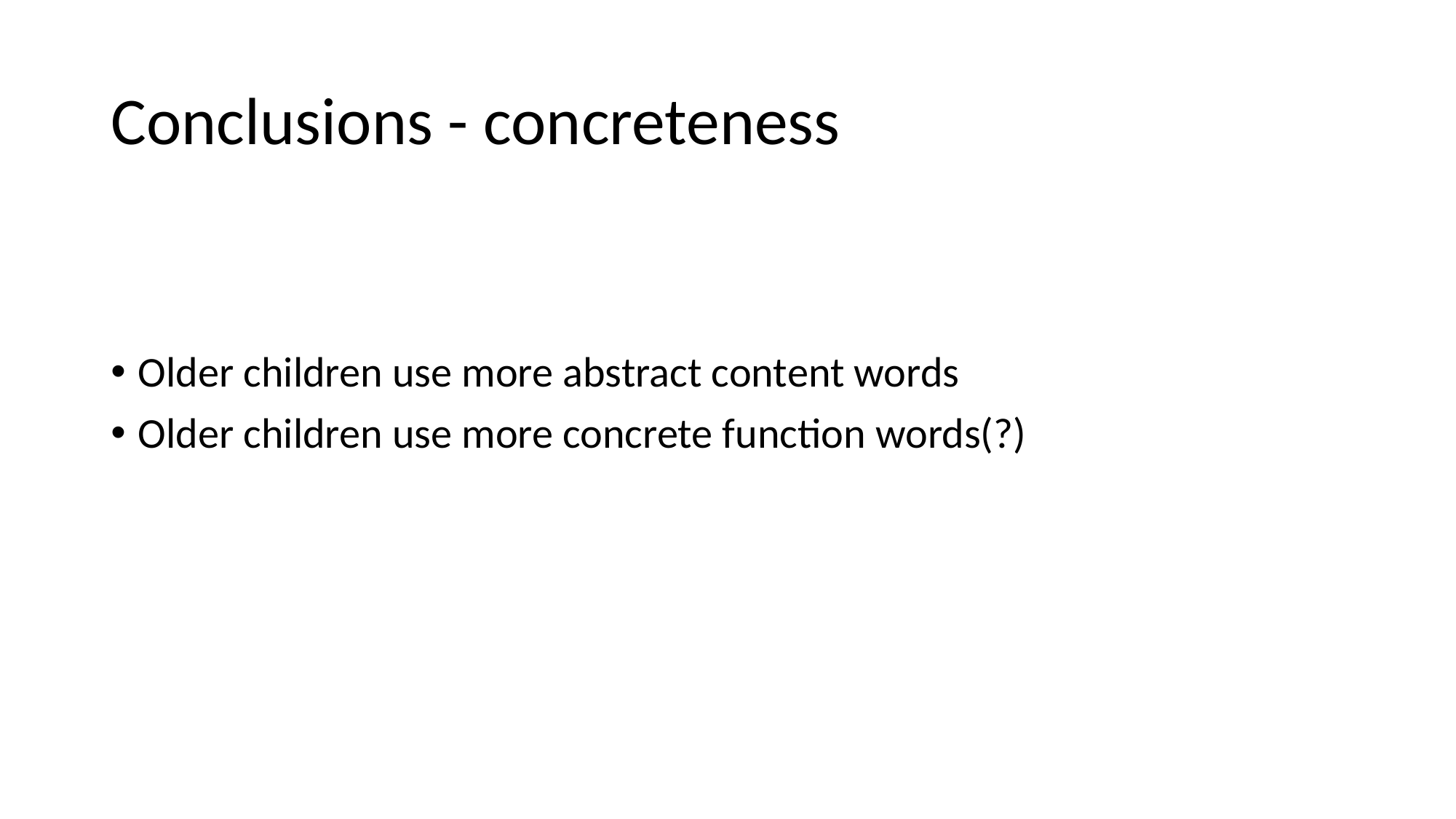

# Conclusions - concreteness

Older children use more abstract content words
Older children use more concrete function words(?)